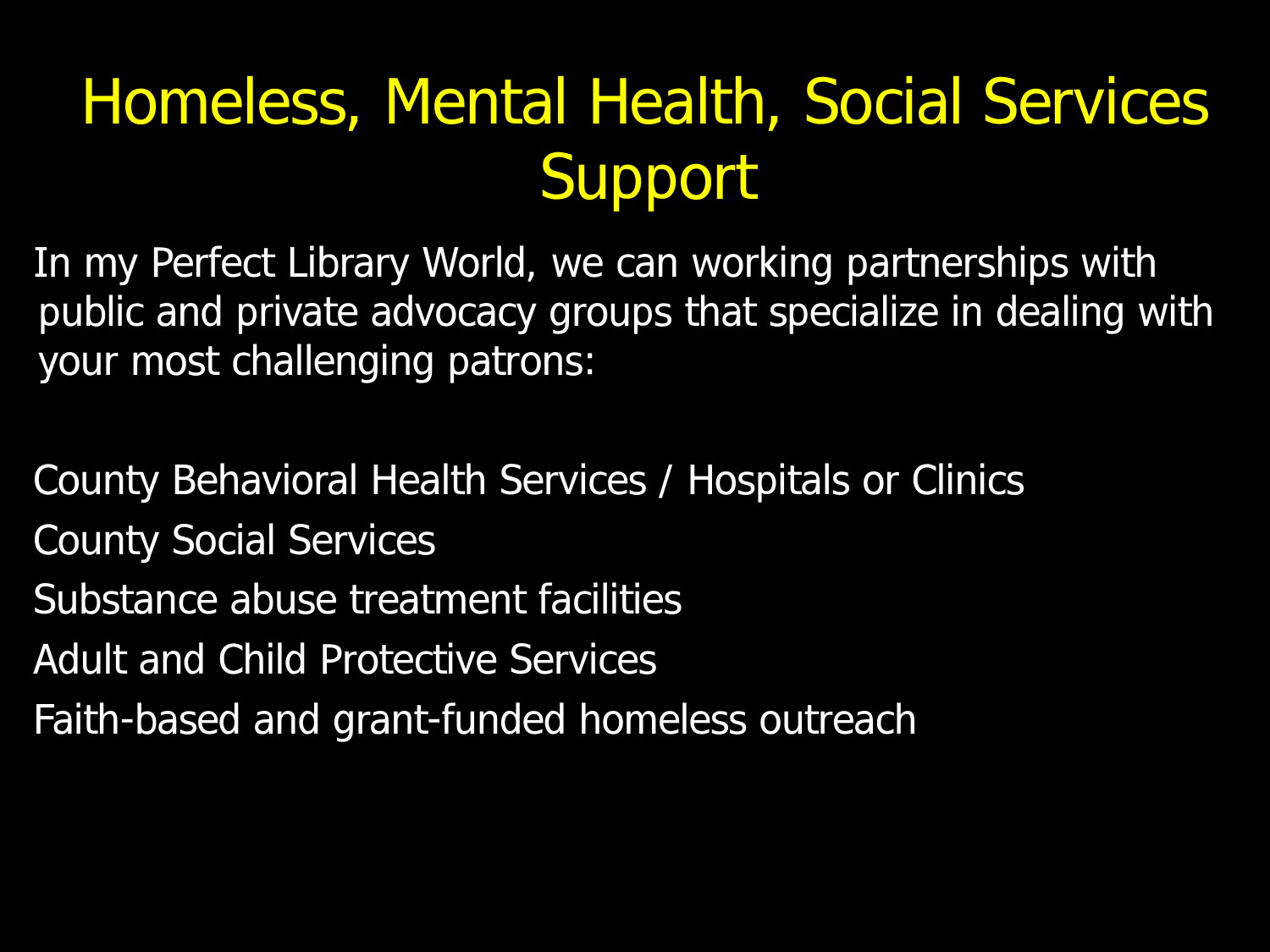

# Homeless, Mental Health, Social Services Support
In my Perfect Library World, we can working partnerships with public and private advocacy groups that specialize in dealing with your most challenging patrons:

County Behavioral Health Services / Hospitals or Clinics
County Social Services
Substance abuse treatment facilities
Adult and Child Protective Services
Faith-based and grant-funded homeless outreach